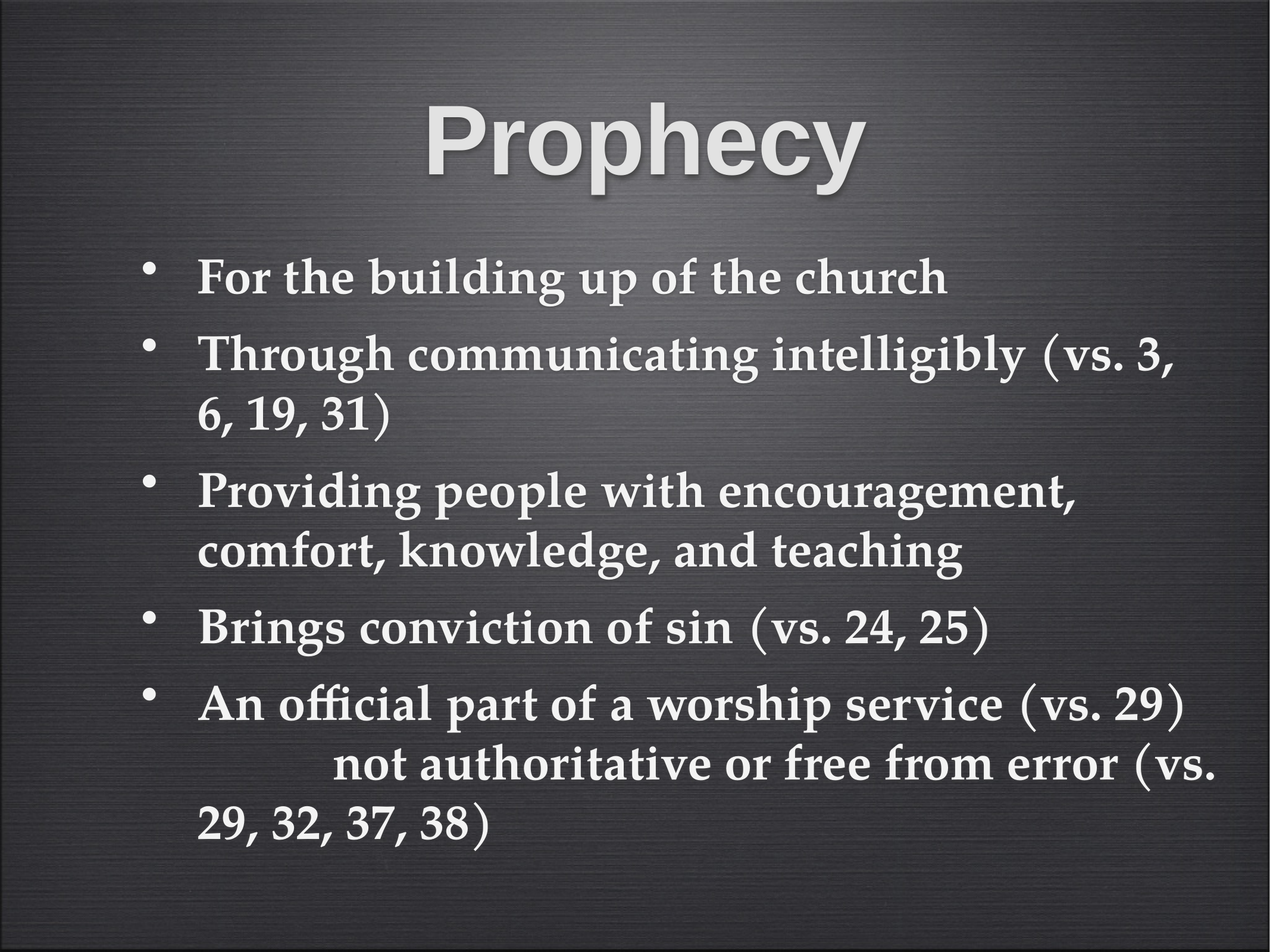

# Prophecy
For the building up of the church
Through communicating intelligibly (vs. 3, 6, 19, 31)
Providing people with encouragement, comfort, knowledge, and teaching
Brings conviction of sin (vs. 24, 25)
An official part of a worship service (vs. 29)              not authoritative or free from error (vs. 29, 32, 37, 38)